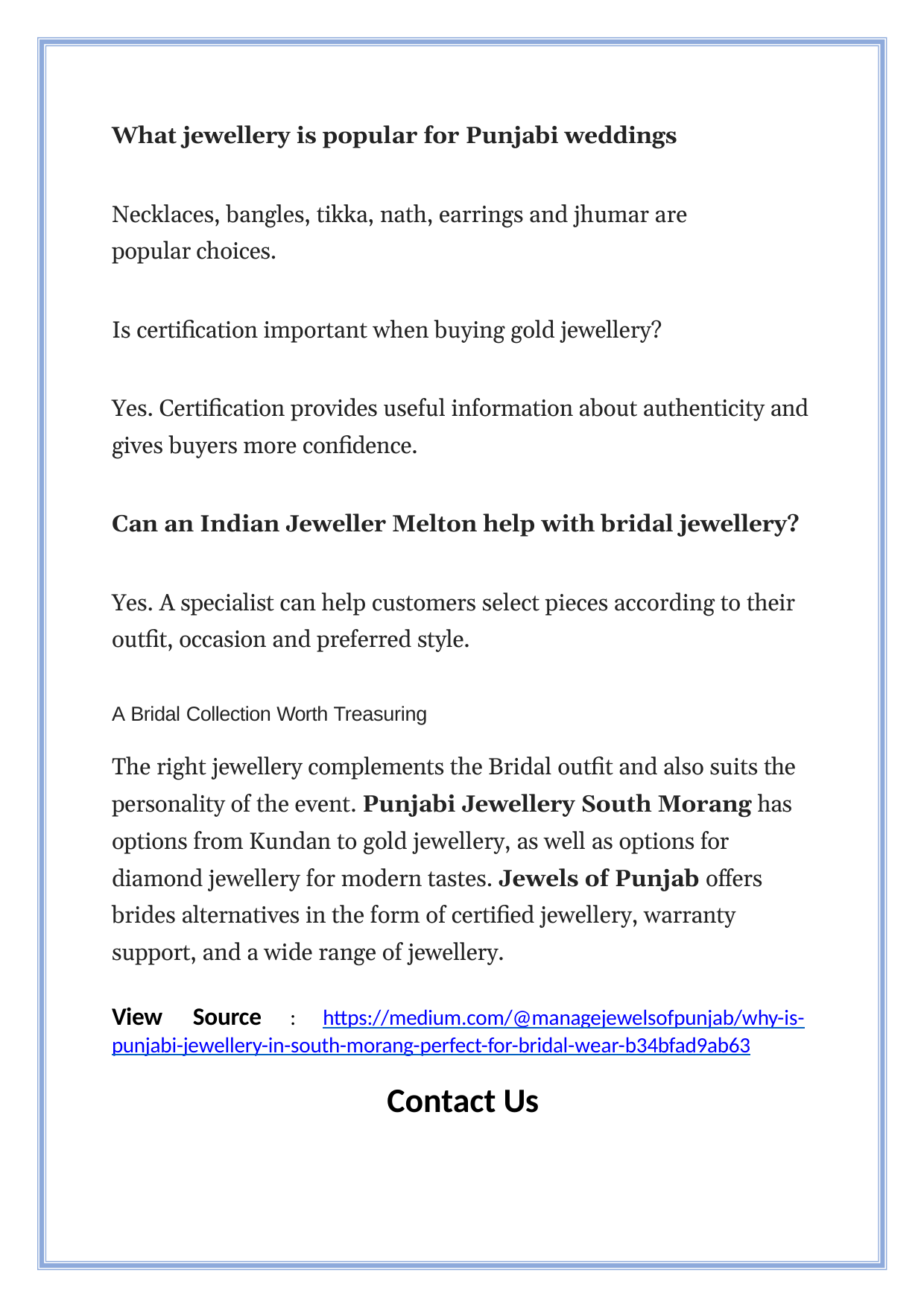

What jewellery is popular for Punjabi weddings

Necklaces, bangles, tikka, nath, earrings and jhumar are popular choices.

Is certification important when buying gold jewellery?

Yes. Certification provides useful information about authenticity and gives buyers more confidence.

Can an Indian Jeweller Melton help with bridal jewellery?

Yes. A specialist can help customers select pieces according to their outfit, occasion and preferred style.

A Bridal Collection Worth Treasuring
The right jewellery complements the Bridal outfit and also suits the personality of the event. Punjabi Jewellery South Morang has options from Kundan to gold jewellery, as well as options for diamond jewellery for modern tastes. Jewels of Punjab offers brides alternatives in the form of certified jewellery, warranty support, and a wide range of jewellery.

View	Source	:	https://medium.com/@managejewelsofpunjab/why-is-punjabi-jewellery-in-south-morang-perfect-for-bridal-wear-b34bfad9ab63
Contact Us